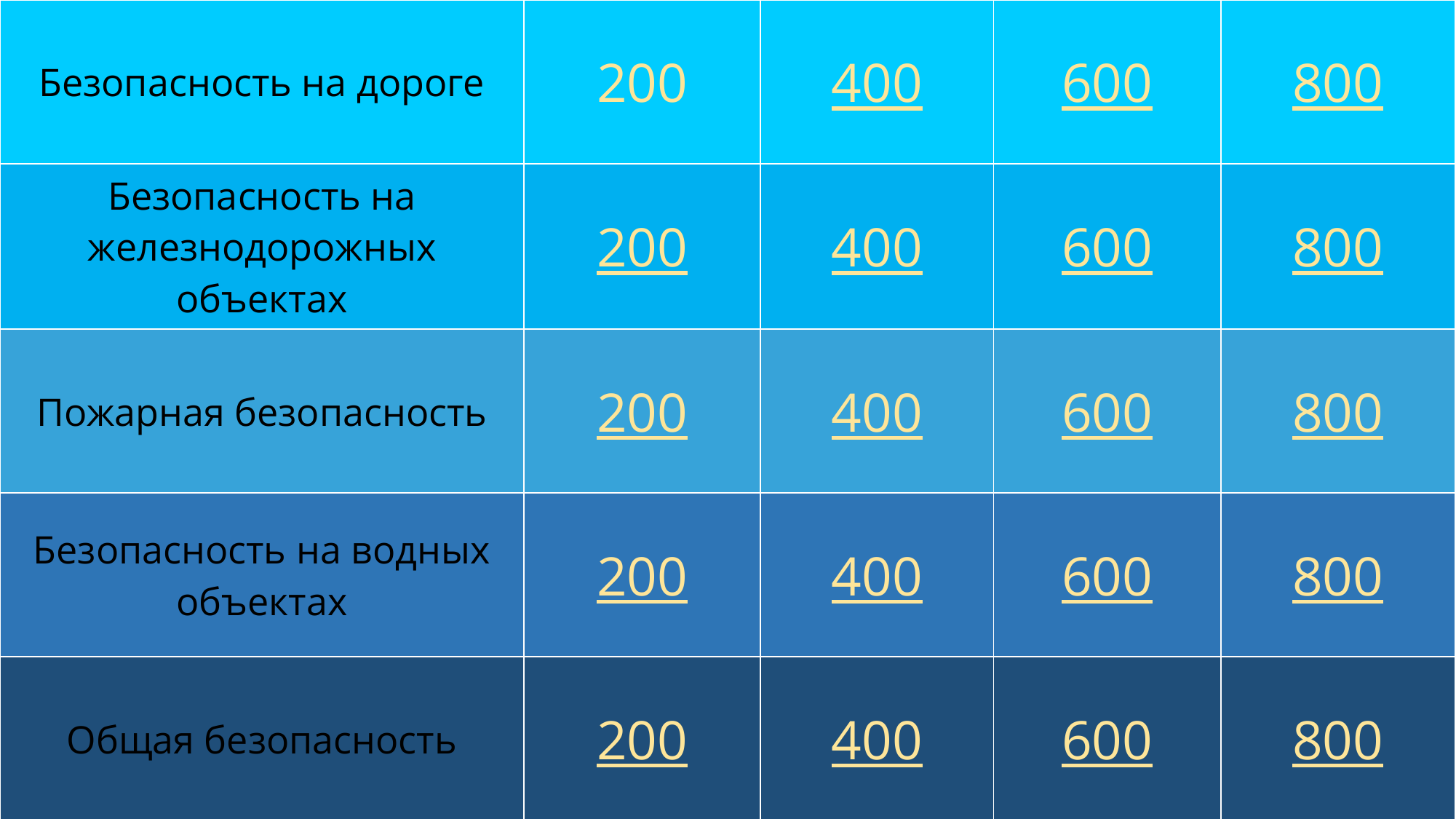

| Безопасность на дороге | 200 | 400 | 600 | 800 |
| --- | --- | --- | --- | --- |
| Безопасность на железнодорожных объектах | 200 | 400 | 600 | 800 |
| Пожарная безопасность | 200 | 400 | 600 | 800 |
| Безопасность на водных объектах | 200 | 400 | 600 | 800 |
| Общая безопасность | 200 | 400 | 600 | 800 |
| История | Философия | Экономика | Психология | Иностранный язык |
| --- | --- | --- | --- | --- |
| 200 | 200 | 200 | 200 | 200 |
| 400 | 400 | 400 | 400 | 400 |
| 600 | 600 | 600 | 600 | 600 |
| 800 | 800 | 800 | 800 | 800 |